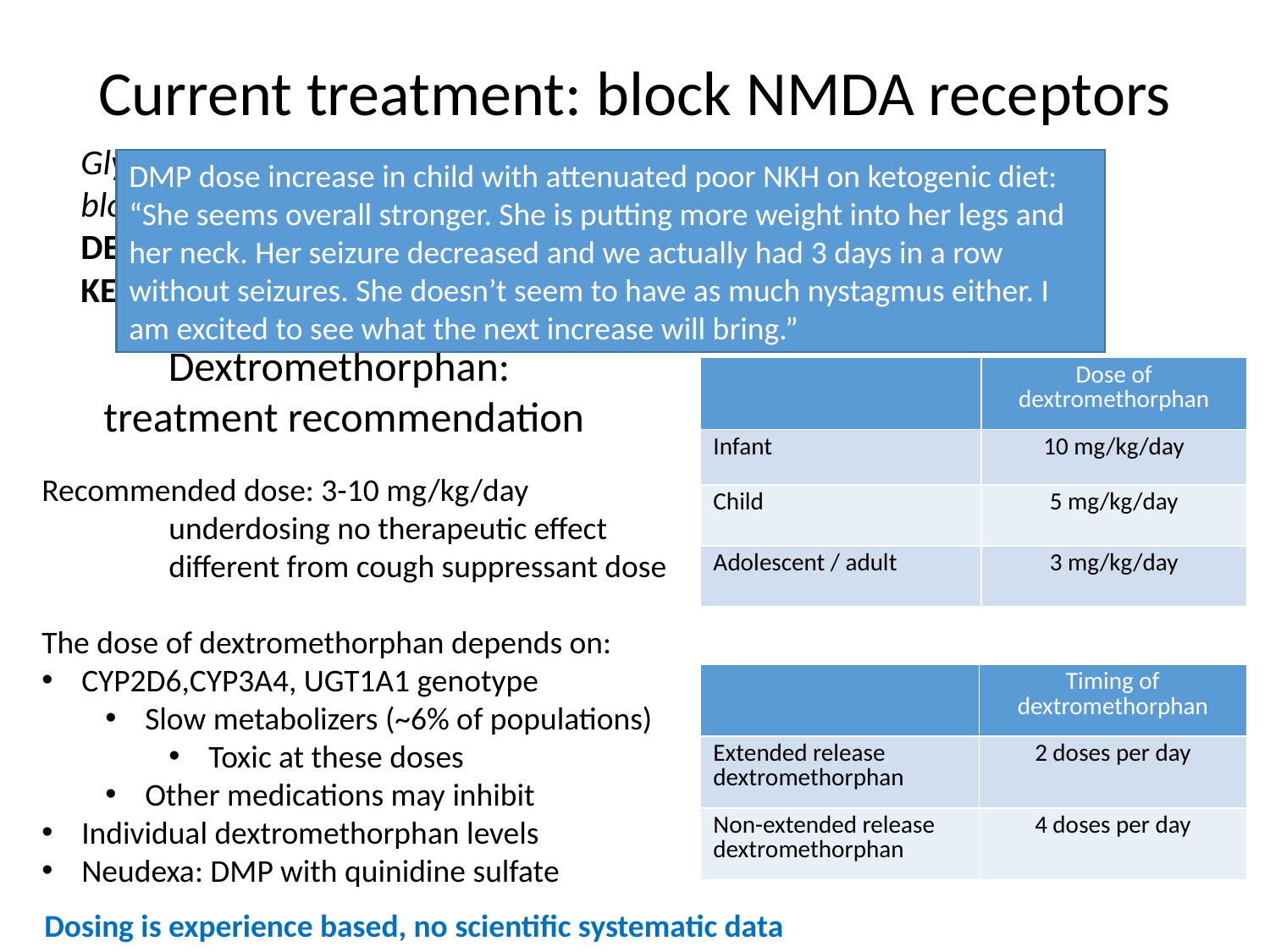

Current treatment: block NMDA receptors
Glycine is activator on NMDA receptor: overstimulation → use receptor blockers (dextromethorphan – ketamine)
DEXTROMETHORPHAN : Uncompetitive NMDA receptor antagonist
KETAMINE: Used in Israel and Japan, limited personal experience
DMP dose increase in child with attenuated poor NKH on ketogenic diet:
“She seems overall stronger. She is putting more weight into her legs and her neck. Her seizure decreased and we actually had 3 days in a row without seizures. She doesn’t seem to have as much nystagmus either. I am excited to see what the next increase will bring.”
Dextromethorphan:
treatment recommendation
|  | Dose of dextromethorphan |
| --- | --- |
| Infant | 10 mg/kg/day |
| Child | 5 mg/kg/day |
| Adolescent / adult | 3 mg/kg/day |
Recommended dose: 3-10 mg/kg/day
	underdosing no therapeutic effect
	different from cough suppressant dose

The dose of dextromethorphan depends on:
CYP2D6,CYP3A4, UGT1A1 genotype
Slow metabolizers (~6% of populations)
Toxic at these doses
Other medications may inhibit
Individual dextromethorphan levels
Neudexa: DMP with quinidine sulfate
|  | Timing of dextromethorphan |
| --- | --- |
| Extended release dextromethorphan | 2 doses per day |
| Non-extended release dextromethorphan | 4 doses per day |
Dosing is experience based, no scientific systematic data